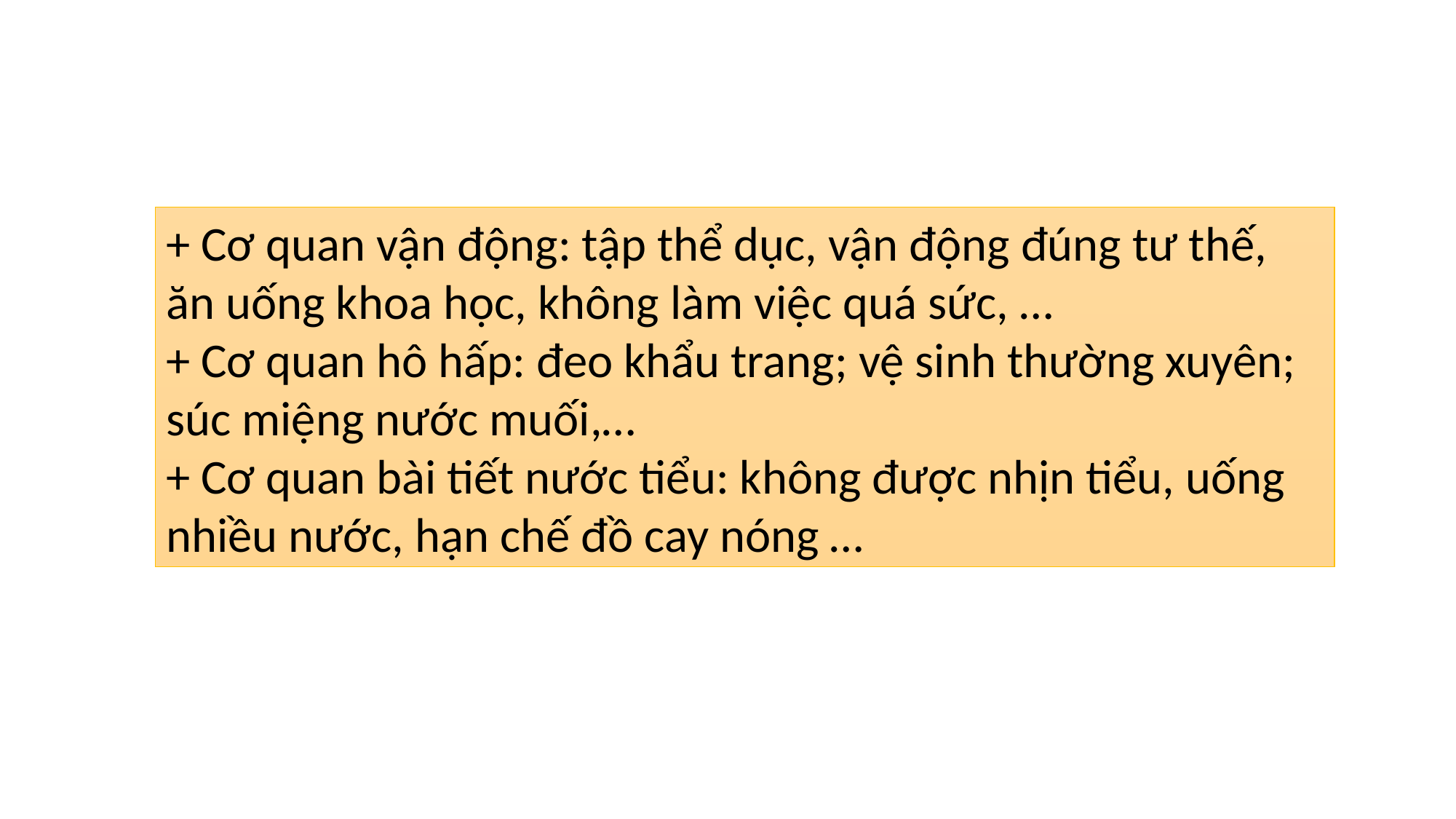

+ Cơ quan vận động: tập thể dục, vận động đúng tư thế, ăn uống khoa học, không làm việc quá sức, …
+ Cơ quan hô hấp: đeo khẩu trang; vệ sinh thường xuyên; súc miệng nước muối,…
+ Cơ quan bài tiết nước tiểu: không được nhịn tiểu, uống nhiều nước, hạn chế đồ cay nóng …